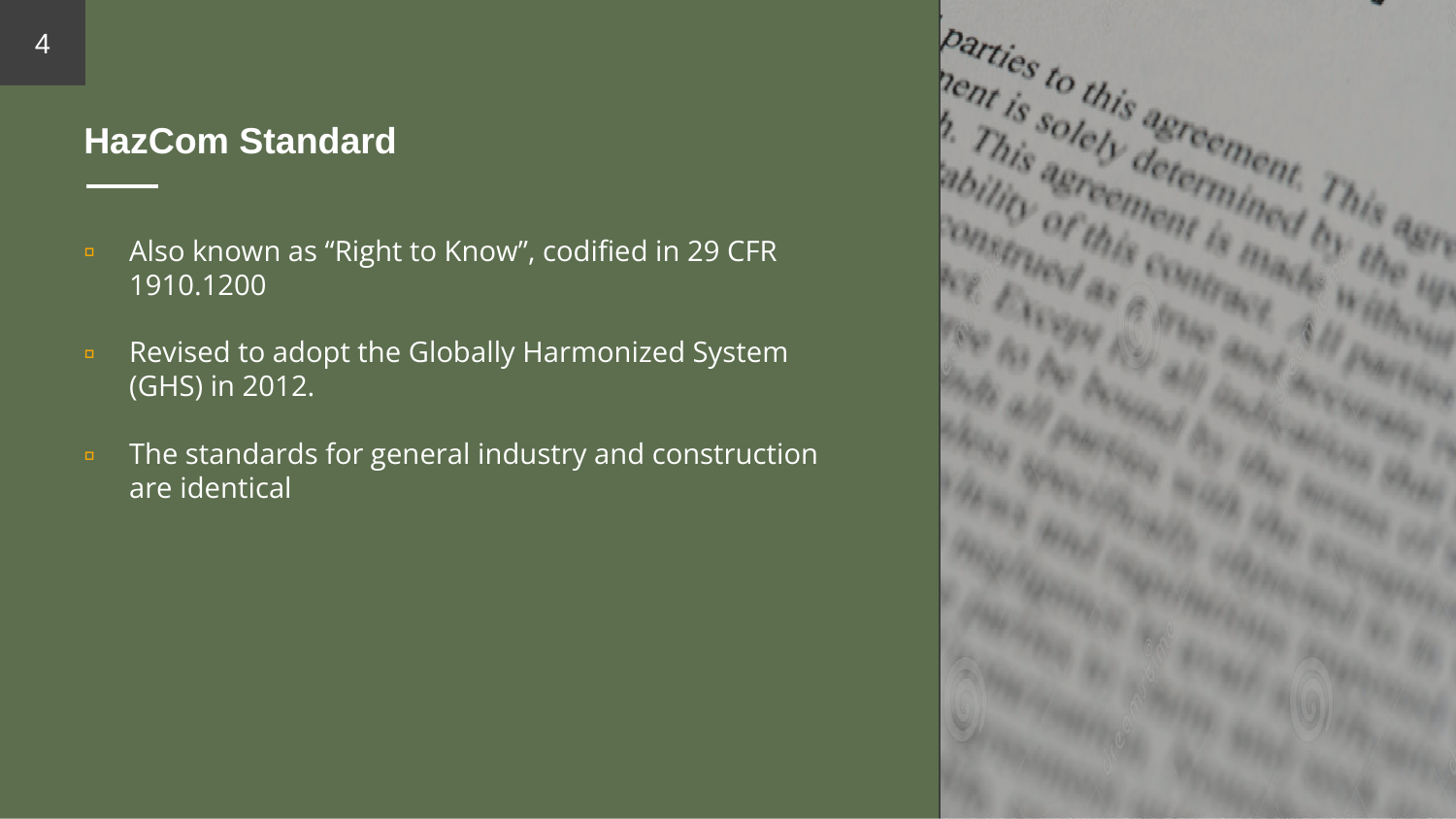

4

# HazCom Standard
Also known as “Right to Know”, codified in 29 CFR 1910.1200

Revised to adopt the Globally Harmonized System (GHS) in 2012.

The standards for general industry and construction are identical